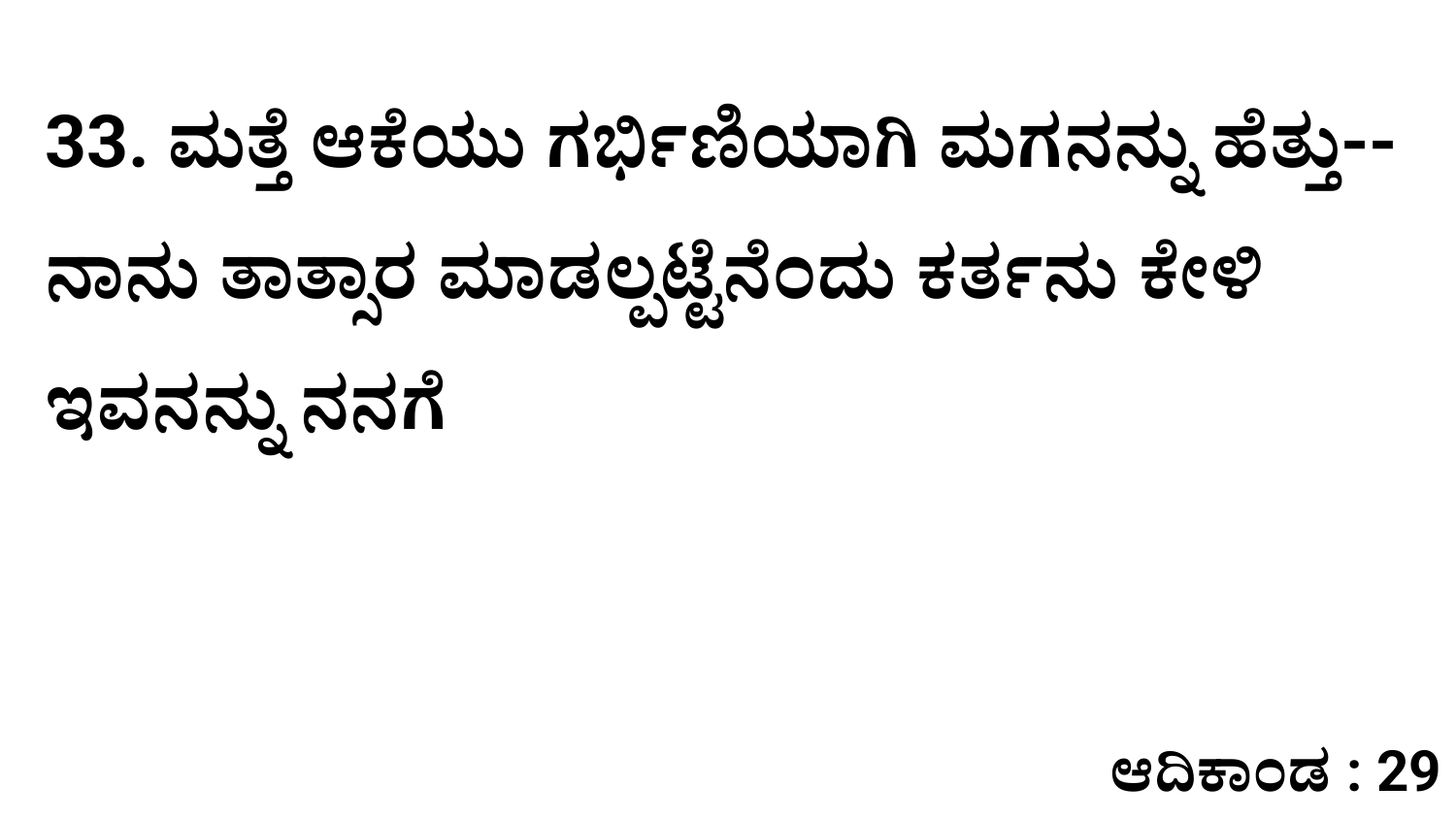

33. ಮತ್ತೆ ಆಕೆಯು ಗರ್ಭಿಣಿಯಾಗಿ ಮಗನನ್ನು ಹೆತ್ತು--ನಾನು ತಾತ್ಸಾರ ಮಾಡಲ್ಪಟ್ಟೆನೆಂದು ಕರ್ತನು ಕೇಳಿ ಇವನನ್ನು ನನಗೆ
ಆದಿಕಾಂಡ : 29